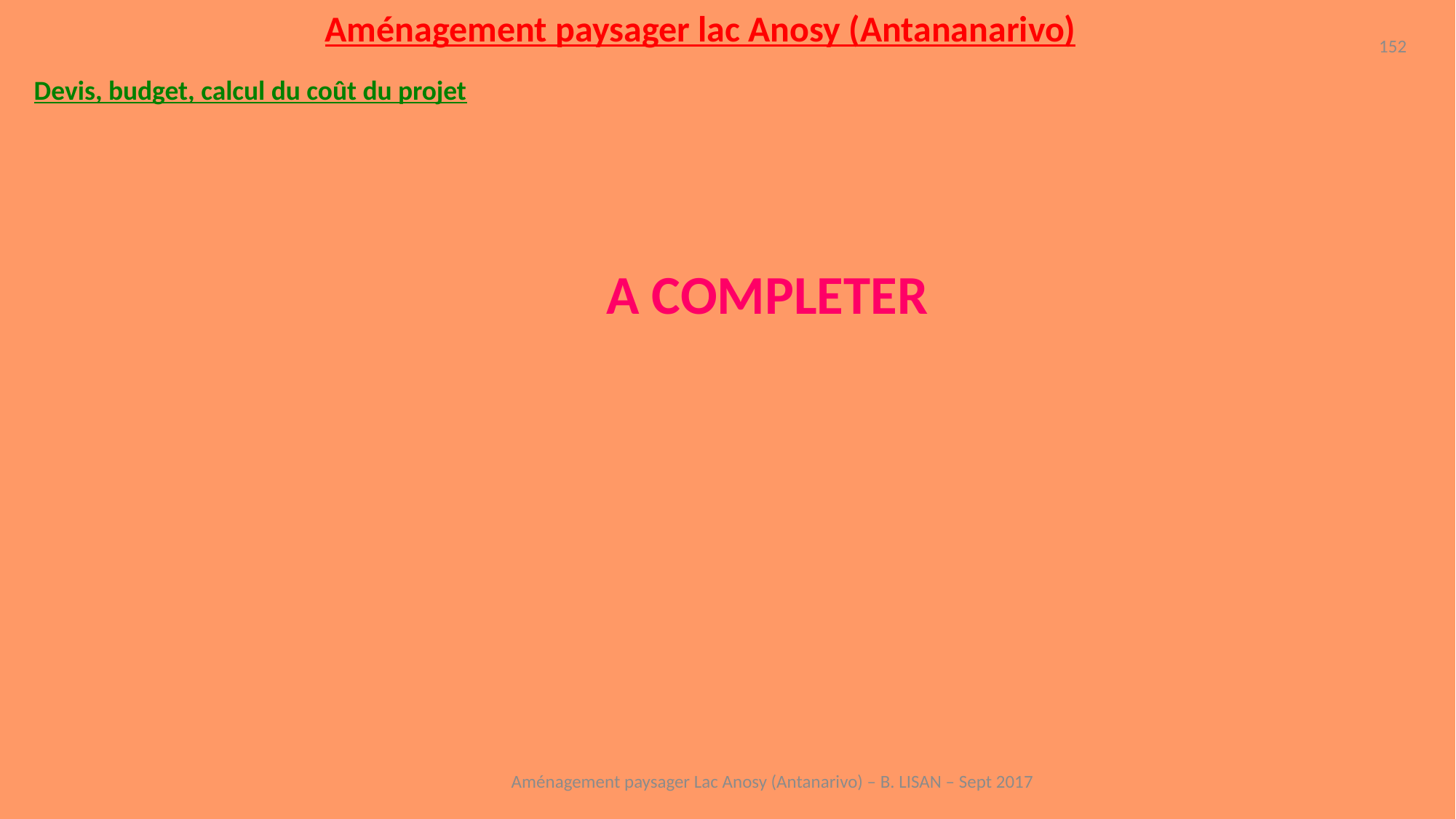

Aménagement paysager lac Anosy (Antananarivo)
152
Devis, budget, calcul du coût du projet
A COMPLETER
Aménagement paysager Lac Anosy (Antanarivo) – B. LISAN – Sept 2017